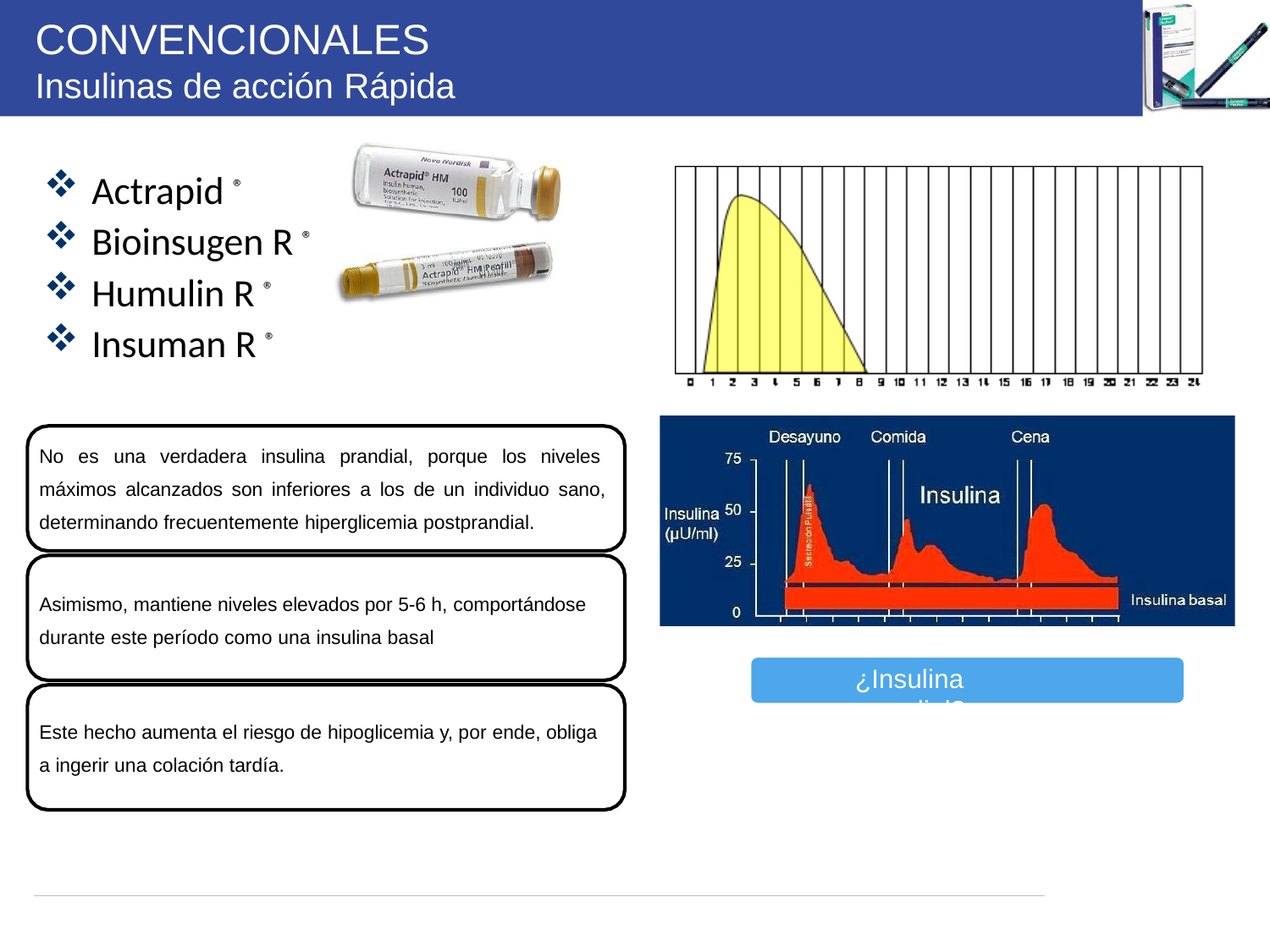

# CONVENCIONALES
Insulinas de acción Rápida
Actrapid ®
Bioinsugen R ®
Humulin R ®
Insuman R ®

No es una verdadera insulina prandial, porque los niveles  máximos alcanzados son inferiores a los de un individuo sano,  determinando frecuentemente hiperglicemia postprandial.

Asimismo, mantiene niveles elevados por 5-6 h, comportándose
durante este período como una insulina basal
¿Insulina prandial?

Este hecho aumenta el riesgo de hipoglicemia y, por ende, obliga  a ingerir una colación tardía.